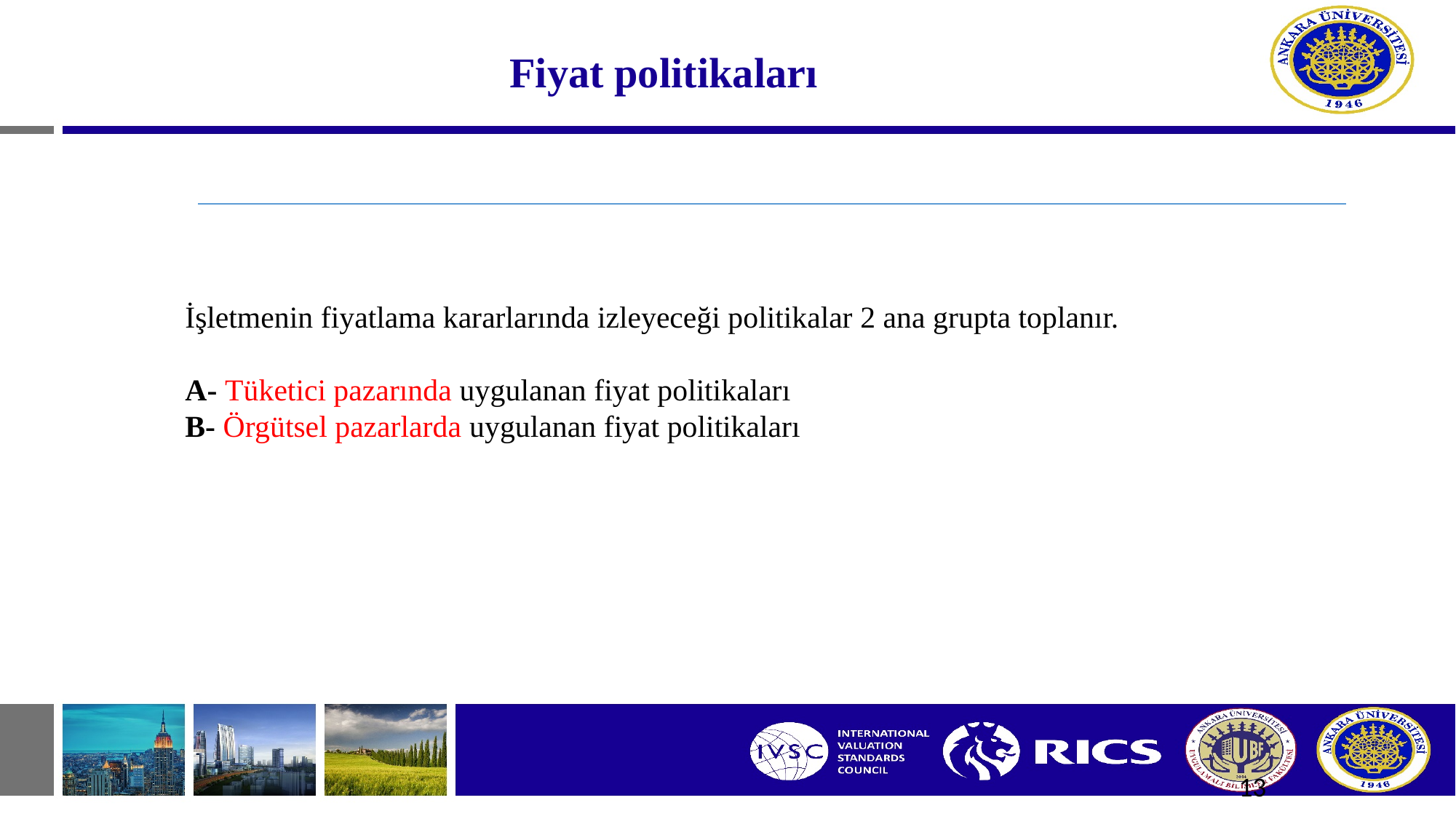

# Fiyat politikaları
İşletmenin fiyatlama kararlarında izleyeceği politikalar 2 ana grupta toplanır.

A- Tüketici pazarında uygulanan fiyat politikaları
B- Örgütsel pazarlarda uygulanan fiyat politikaları
13